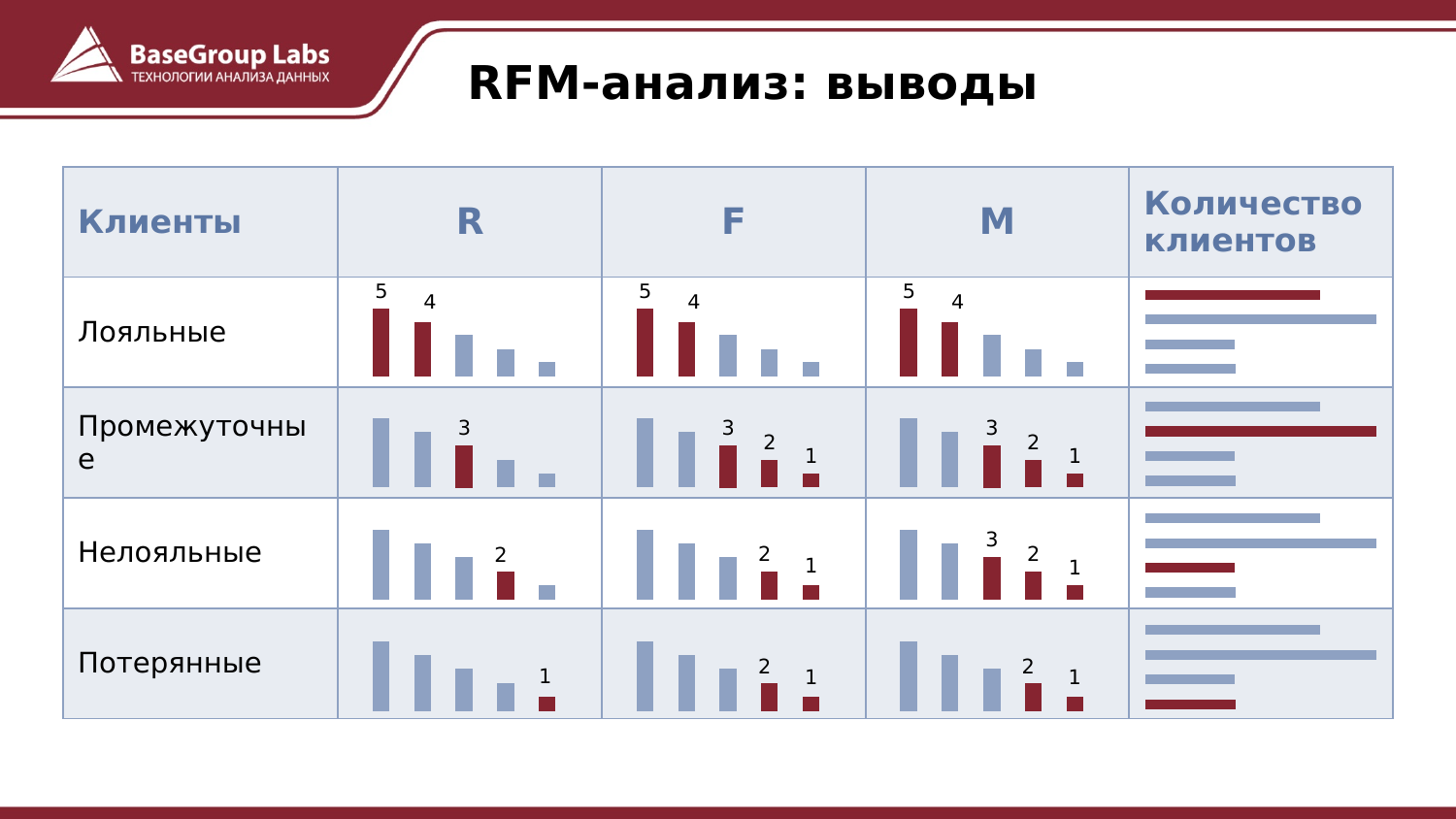

# RFM-анализ: выводы
| Клиенты | R | F | M | Количество клиентов |
| --- | --- | --- | --- | --- |
| Лояльные |  |  |  |  |
| Промежуточные |  |  |  |  |
| Нелояльные |  |  |  |  |
| Потерянные |  |  |  |  |

### Chart

| Category |  |
|---|---|
| 5 | 5.0 |
| 4 | 4.0 |
| 3 | 3.0 |
| 2 | 2.0 |
| 1 | 1.0 |

### Chart

| Category |  |
|---|---|
| 5 | 5.0 |
| 4 | 4.0 |
| 3 | 3.0 |
| 2 | 2.0 |
| 1 | 1.0 |

### Chart

| Category |  |
|---|---|
| 5 | 5.0 |
| 4 | 4.0 |
| 3 | 3.0 |
| 2 | 2.0 |
| 1 | 1.0 |

### Chart

| Category |  |
|---|---|
| Потерянные | 4674.0 |
| Нелояльные | 4625.0 |
| Промежуточные | 12036.0 |
| Лояльные | 9107.0 |

### Chart

| Category |  |
|---|---|
| 5 | 5.0 |
| 4 | 4.0 |
| 3 | 3.0 |
| 2 | 2.0 |
| 1 | 1.0 |

### Chart

| Category |  |
|---|---|
| 5 | 5.0 |
| 4 | 4.0 |
| 3 | 3.0 |
| 2 | 2.0 |
| 1 | 1.0 |

### Chart

| Category |  |
|---|---|
| 5 | 5.0 |
| 4 | 4.0 |
| 3 | 3.0 |
| 2 | 2.0 |
| 1 | 1.0 |

### Chart

| Category |  |
|---|---|
| Потерянные | 4674.0 |
| Нелояльные | 4625.0 |
| Промежуточные | 12036.0 |
| Лояльные | 9107.0 |

### Chart

| Category |  |
|---|---|
| 5 | 5.0 |
| 4 | 4.0 |
| 3 | 3.0 |
| 2 | 2.0 |
| 1 | 1.0 |

### Chart

| Category |  |
|---|---|
| 5 | 5.0 |
| 4 | 4.0 |
| 3 | 3.0 |
| 2 | 2.0 |
| 1 | 1.0 |

### Chart

| Category |  |
|---|---|
| 5 | 5.0 |
| 4 | 4.0 |
| 3 | 3.0 |
| 2 | 2.0 |
| 1 | 1.0 |

### Chart

| Category |  |
|---|---|
| Потерянные | 4674.0 |
| Нелояльные | 4625.0 |
| Промежуточные | 12036.0 |
| Лояльные | 9107.0 |

### Chart

| Category |  |
|---|---|
| 5 | 5.0 |
| 4 | 4.0 |
| 3 | 3.0 |
| 2 | 2.0 |
| 1 | 1.0 |

### Chart

| Category |  |
|---|---|
| 5 | 5.0 |
| 4 | 4.0 |
| 3 | 3.0 |
| 2 | 2.0 |
| 1 | 1.0 |

### Chart

| Category |  |
|---|---|
| 5 | 5.0 |
| 4 | 4.0 |
| 3 | 3.0 |
| 2 | 2.0 |
| 1 | 1.0 |

### Chart

| Category |  |
|---|---|
| Потерянные | 4674.0 |
| Нелояльные | 4625.0 |
| Промежуточные | 12036.0 |
| Лояльные | 9107.0 |